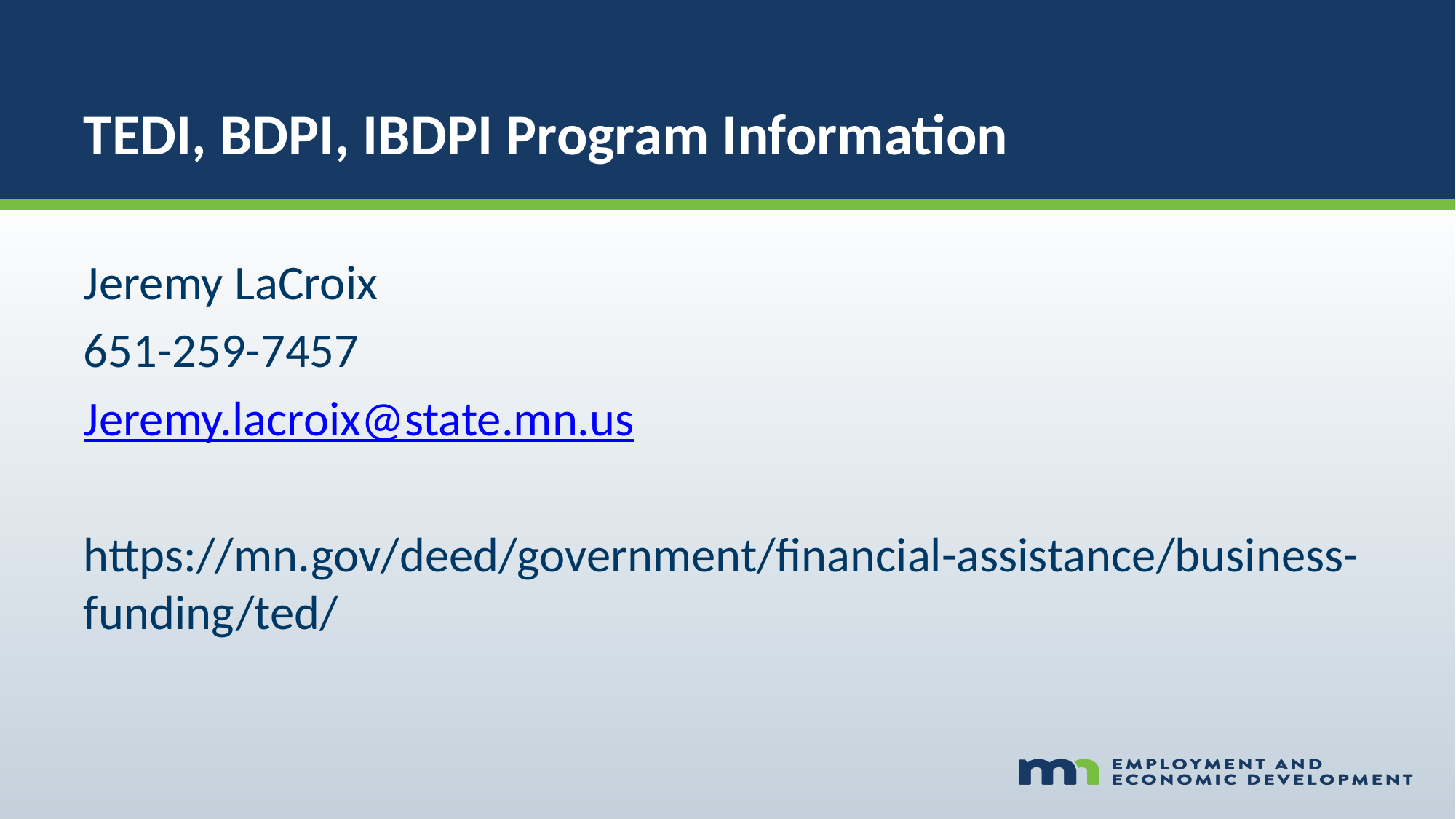

# TEDI, BDPI, IBDPI Program Information
Jeremy LaCroix
651-259-7457
Jeremy.lacroix@state.mn.us

https://mn.gov/deed/government/financial-assistance/business-funding/ted/